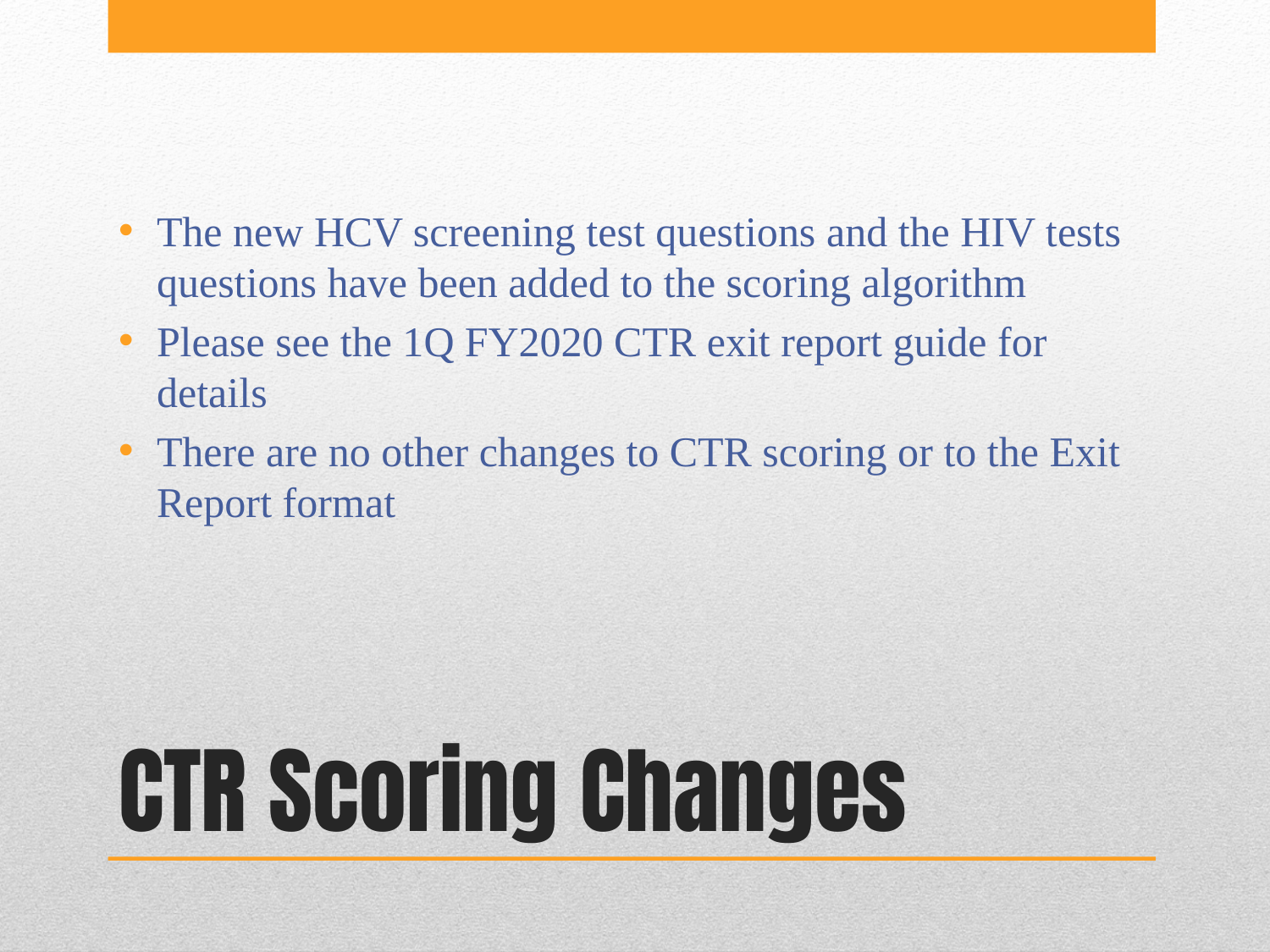

The new HCV screening test questions and the HIV tests questions have been added to the scoring algorithm
Please see the 1Q FY2020 CTR exit report guide for details
There are no other changes to CTR scoring or to the Exit Report format
# CTR Scoring Changes